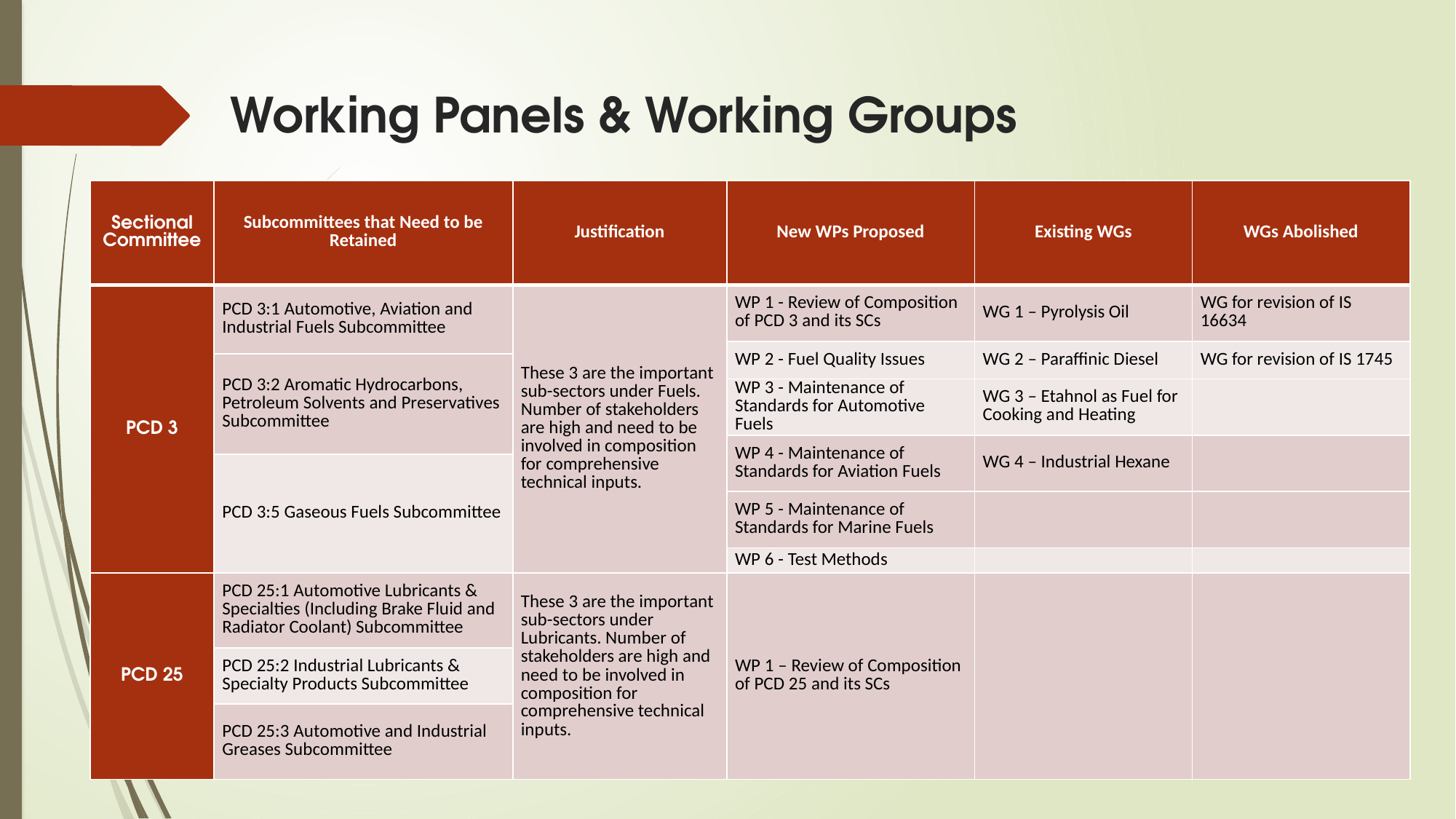

# Working Panels & Working Groups
| Sectional Committee | Subcommittees that Need to be Retained | Justification | New WPs Proposed | Existing WGs | WGs Abolished |
| --- | --- | --- | --- | --- | --- |
| PCD 3 | PCD 3:1 Automotive, Aviation and Industrial Fuels Subcommittee | These 3 are the important sub-sectors under Fuels. Number of stakeholders are high and need to be involved in composition for comprehensive technical inputs. | WP 1 - Review of Composition of PCD 3 and its SCs | WG 1 – Pyrolysis Oil | WG for revision of IS 16634 |
|  |  |  | WP 2 - Fuel Quality Issues | WG 2 – Paraffinic Diesel | WG for revision of IS 1745 |
|  | PCD 3:2 Aromatic Hydrocarbons, Petroleum Solvents and Preservatives Subcommittee |  |  |  |  |
|  |  |  | WP 3 - Maintenance of Standards for Automotive Fuels | WG 3 – Etahnol as Fuel for Cooking and Heating |  |
|  |  |  | WP 4 - Maintenance of Standards for Aviation Fuels | WG 4 – Industrial Hexane |  |
|  | PCD 3:5 Gaseous Fuels Subcommittee |  |  |  |  |
|  |  |  | WP 5 - Maintenance of Standards for Marine Fuels |  |  |
|  |  |  | WP 6 - Test Methods |  |  |
| PCD 25 | PCD 25:1 Automotive Lubricants & Specialties (Including Brake Fluid and Radiator Coolant) Subcommittee | These 3 are the important sub-sectors under Lubricants. Number of stakeholders are high and need to be involved in composition for comprehensive technical inputs. | WP 1 – Review of Composition of PCD 25 and its SCs |  |  |
|  | PCD 25:2 Industrial Lubricants & Specialty Products Subcommittee |  |  |  |  |
|  | PCD 25:3 Automotive and Industrial Greases Subcommittee |  |  |  |  |